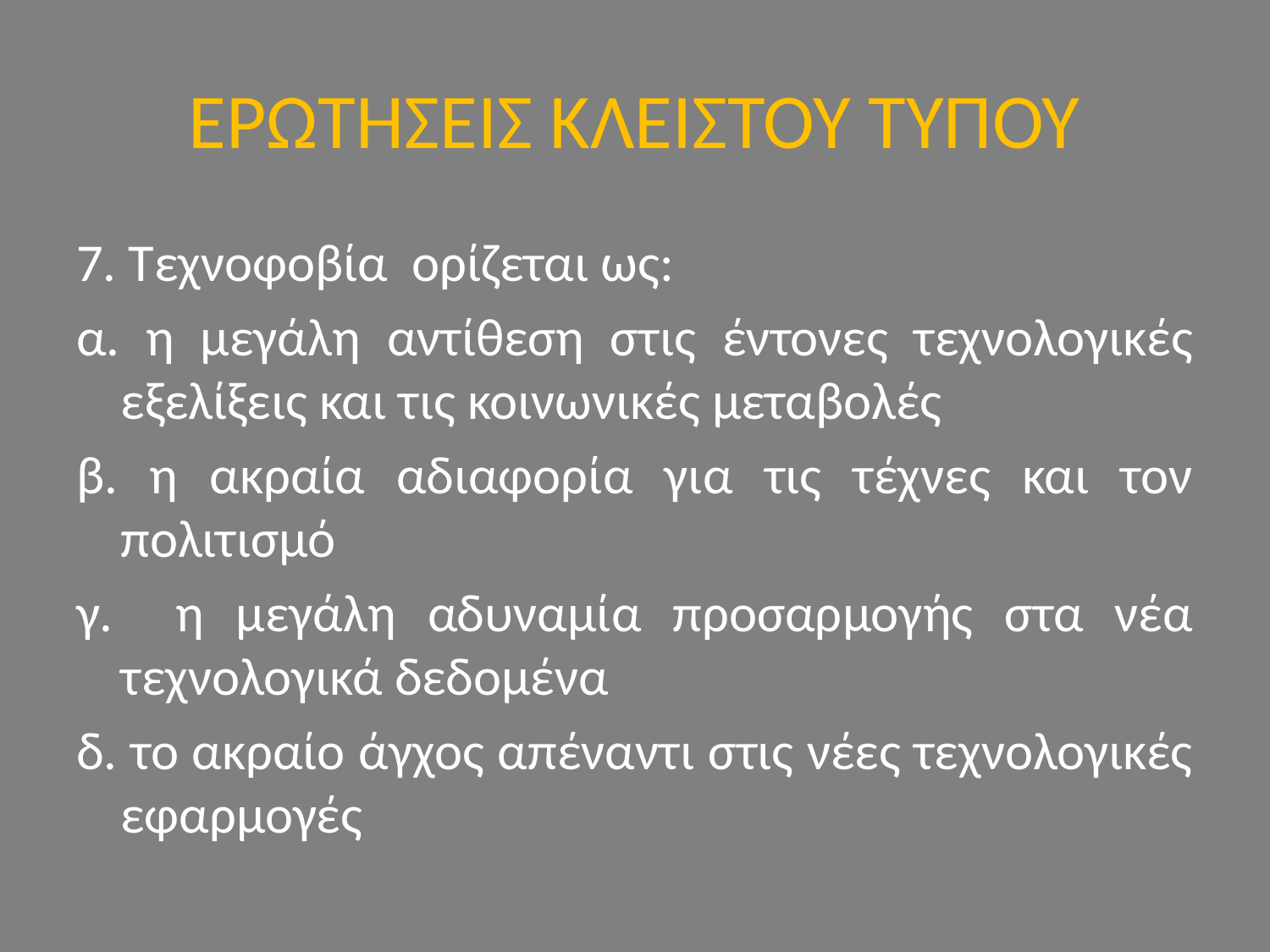

# ΕΡΩΤΗΣΕΙΣ ΚΛΕΙΣΤΟΥ ΤΥΠΟΥ
7. Τεχνοφοβία  ορίζεται ως:
α. η μεγάλη αντίθεση στις έντονες τεχνολογικές εξελίξεις και τις κοινωνικές μεταβολές
β. η ακραία αδιαφορία για τις τέχνες και τον πολιτισμό
γ.  η μεγάλη αδυναμία προσαρμογής στα νέα τεχνολογικά δεδομένα
δ. το ακραίο άγχος απέναντι στις νέες τεχνολογικές εφαρμογές